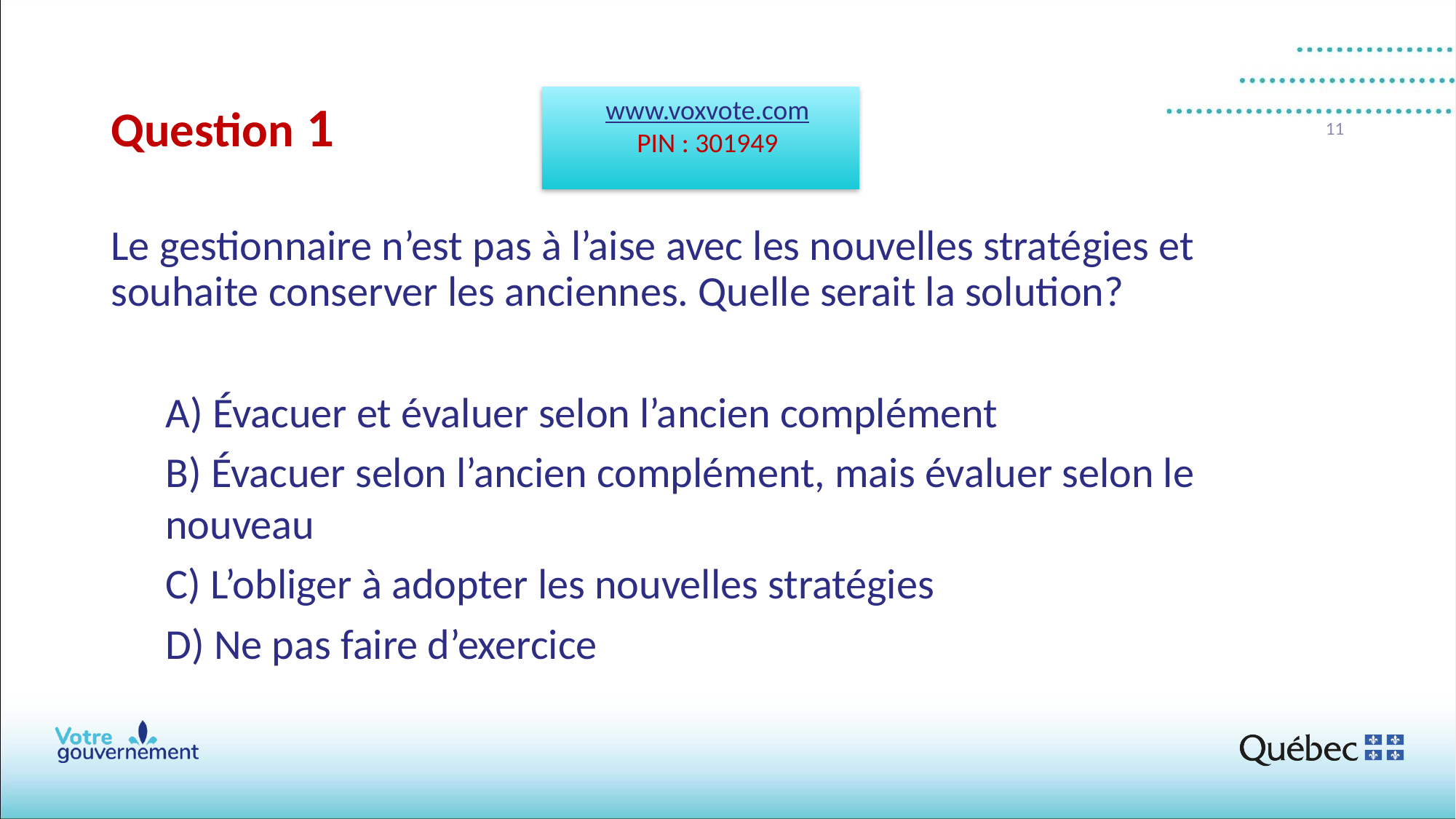

www.voxvote.com
PIN : 301949

# Question 1
11
Le gestionnaire n’est pas à l’aise avec les nouvelles stratégies et souhaite conserver les anciennes. Quelle serait la solution?

A) Évacuer et évaluer selon l’ancien complément
B) Évacuer selon l’ancien complément, mais évaluer selon le nouveau
C) L’obliger à adopter les nouvelles stratégies
D) Ne pas faire d’exercice